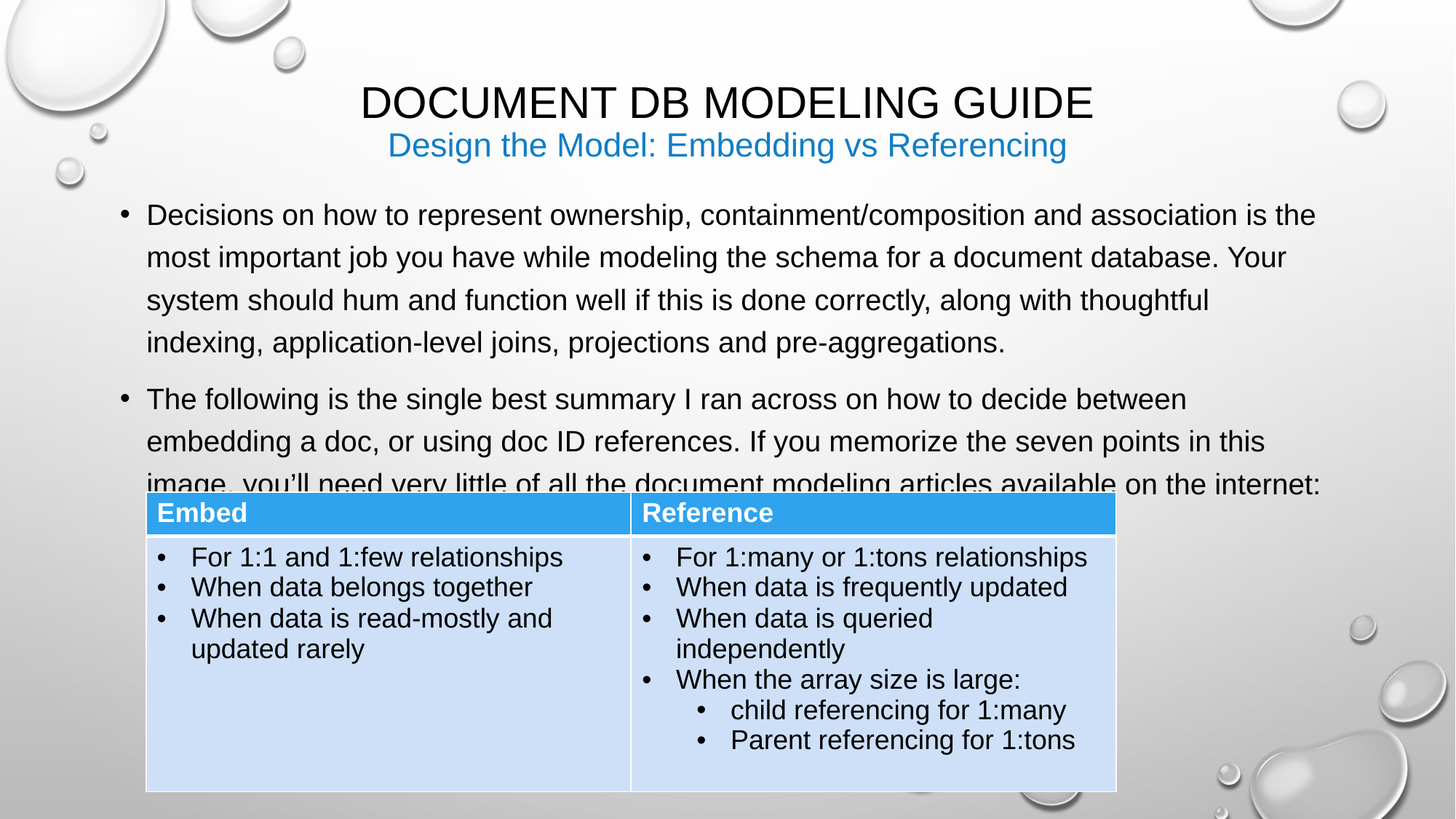

# Document DB Modeling Guide Design the Model: Embedding vs Referencing
Decisions on how to represent ownership, containment/composition and association is the most important job you have while modeling the schema for a document database. Your system should hum and function well if this is done correctly, along with thoughtful indexing, application-level joins, projections and pre-aggregations.
The following is the single best summary I ran across on how to decide between embedding a doc, or using doc ID references. If you memorize the seven points in this image, you’ll need very little of all the document modeling articles available on the internet:

| Embed | Reference |
| --- | --- |
| For 1:1 and 1:few relationships When data belongs together When data is read-mostly and updated rarely | For 1:many or 1:tons relationships When data is frequently updated When data is queried independently When the array size is large: child referencing for 1:many Parent referencing for 1:tons |